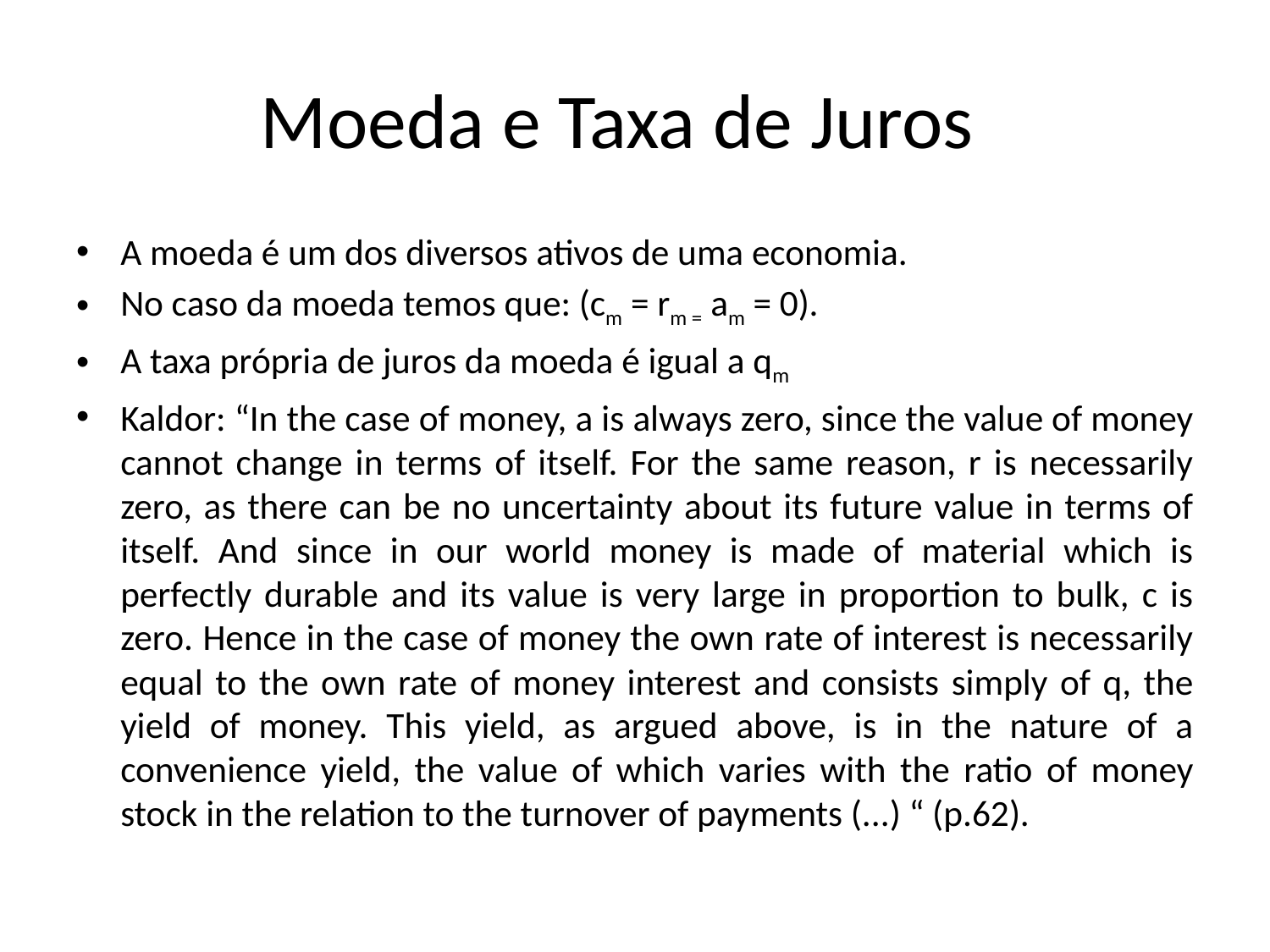

# Moeda e Taxa de Juros
A moeda é um dos diversos ativos de uma economia.
No caso da moeda temos que: (cm = rm = am = 0).
A taxa própria de juros da moeda é igual a qm
Kaldor: “In the case of money, a is always zero, since the value of money cannot change in terms of itself. For the same reason, r is necessarily zero, as there can be no uncertainty about its future value in terms of itself. And since in our world money is made of material which is perfectly durable and its value is very large in proportion to bulk, c is zero. Hence in the case of money the own rate of interest is necessarily equal to the own rate of money interest and consists simply of q, the yield of money. This yield, as argued above, is in the nature of a convenience yield, the value of which varies with the ratio of money stock in the relation to the turnover of payments (...) “ (p.62).